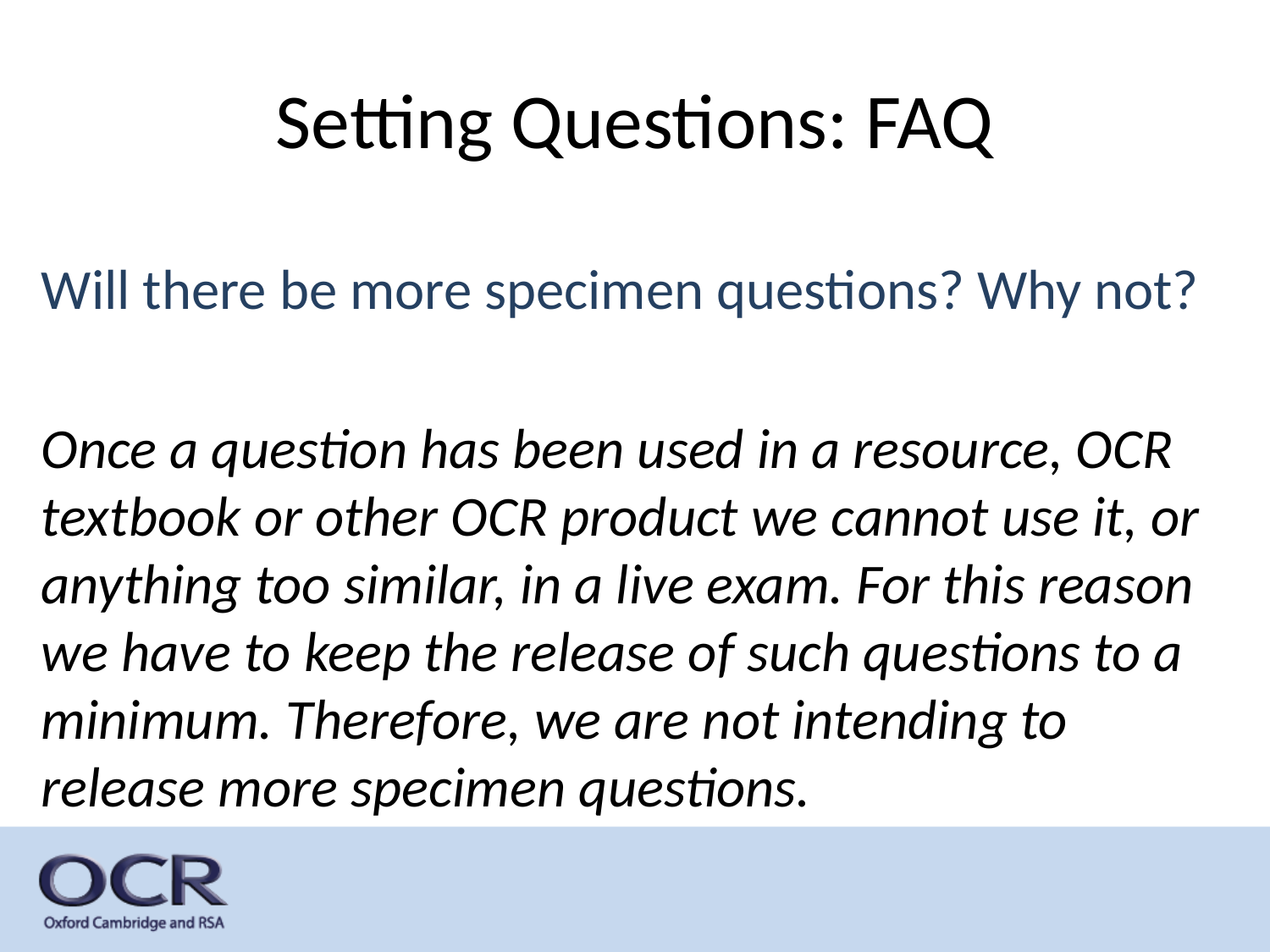

# Setting Questions: FAQ
Will there be more specimen questions? Why not?

Once a question has been used in a resource, OCR textbook or other OCR product we cannot use it, or anything too similar, in a live exam. For this reason we have to keep the release of such questions to a minimum. Therefore, we are not intending to release more specimen questions.